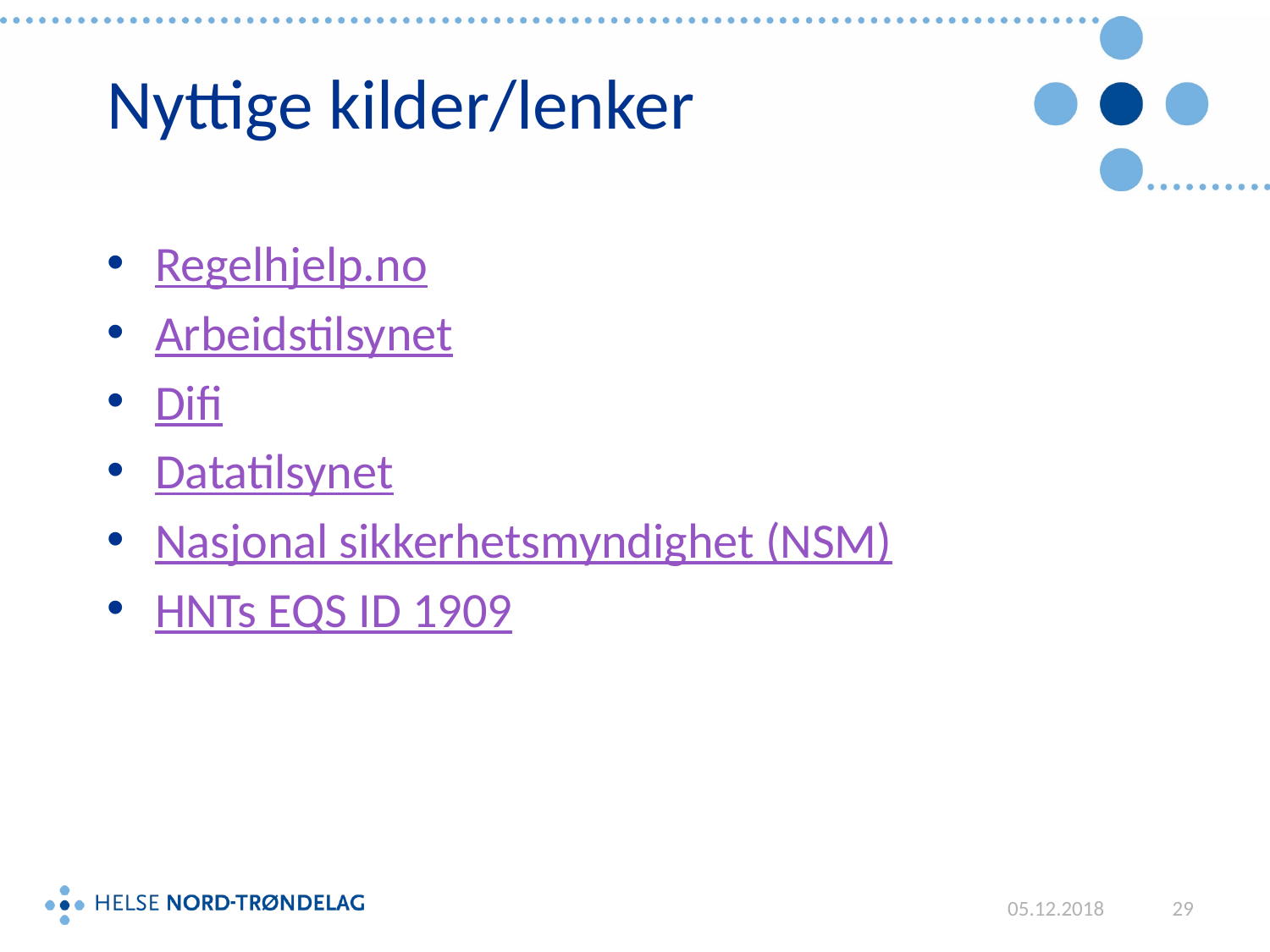

# Nyttige kilder/lenker
Regelhjelp.no
Arbeidstilsynet
Difi
Datatilsynet
Nasjonal sikkerhetsmyndighet (NSM)
HNTs EQS ID 1909
05.12.2018

29